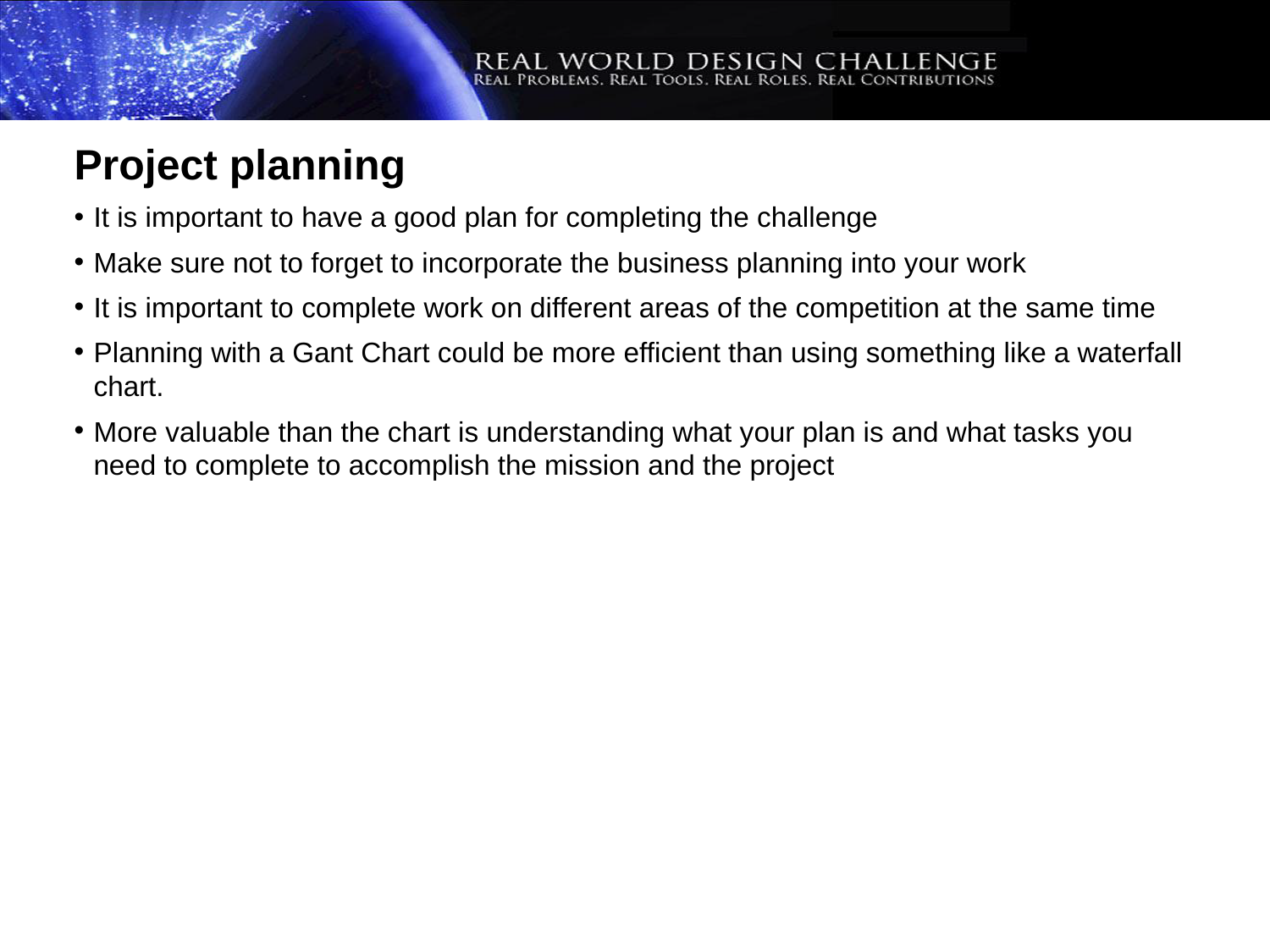

Project planning
It is important to have a good plan for completing the challenge
Make sure not to forget to incorporate the business planning into your work
It is important to complete work on different areas of the competition at the same time
Planning with a Gant Chart could be more efficient than using something like a waterfall chart.
More valuable than the chart is understanding what your plan is and what tasks you need to complete to accomplish the mission and the project